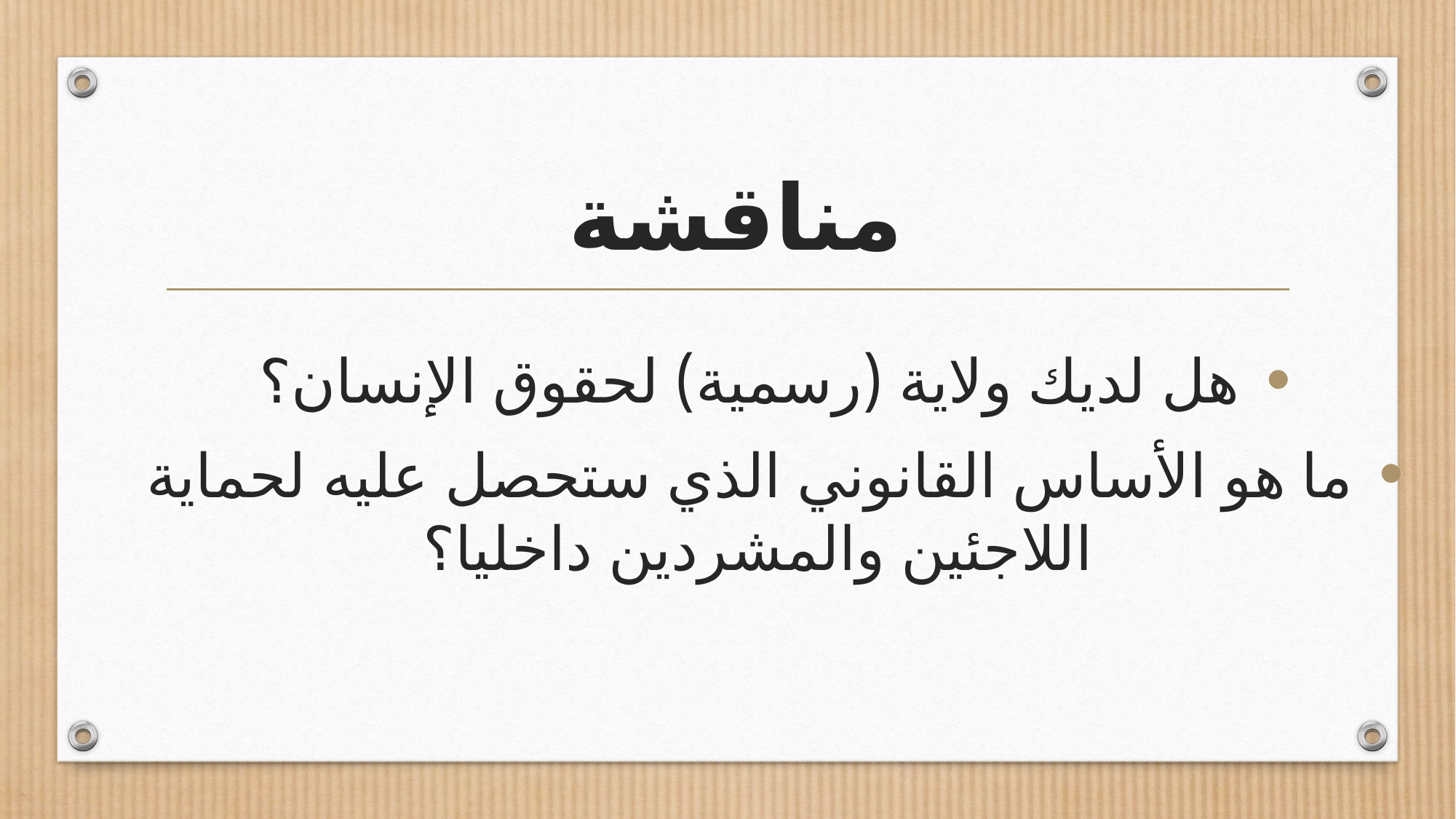

# مناقشة
 هل لديك ولاية (رسمية) لحقوق الإنسان؟
 ما هو الأساس القانوني الذي ستحصل عليه لحماية اللاجئين والمشردين داخليا؟